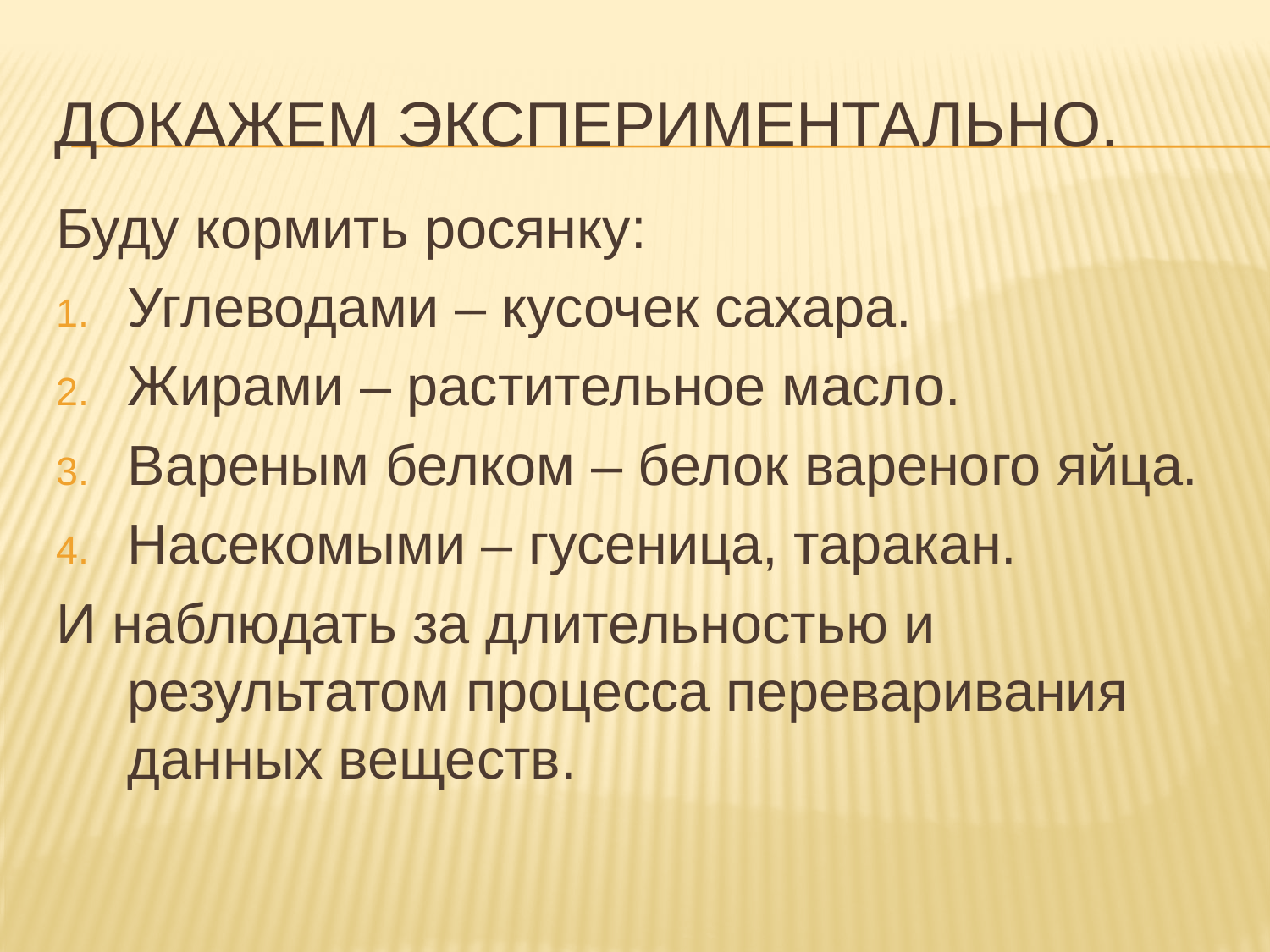

# Докажем экспериментально.
Буду кормить росянку:
Углеводами – кусочек сахара.
Жирами – растительное масло.
Вареным белком – белок вареного яйца.
Насекомыми – гусеница, таракан.
И наблюдать за длительностью и результатом процесса переваривания данных веществ.